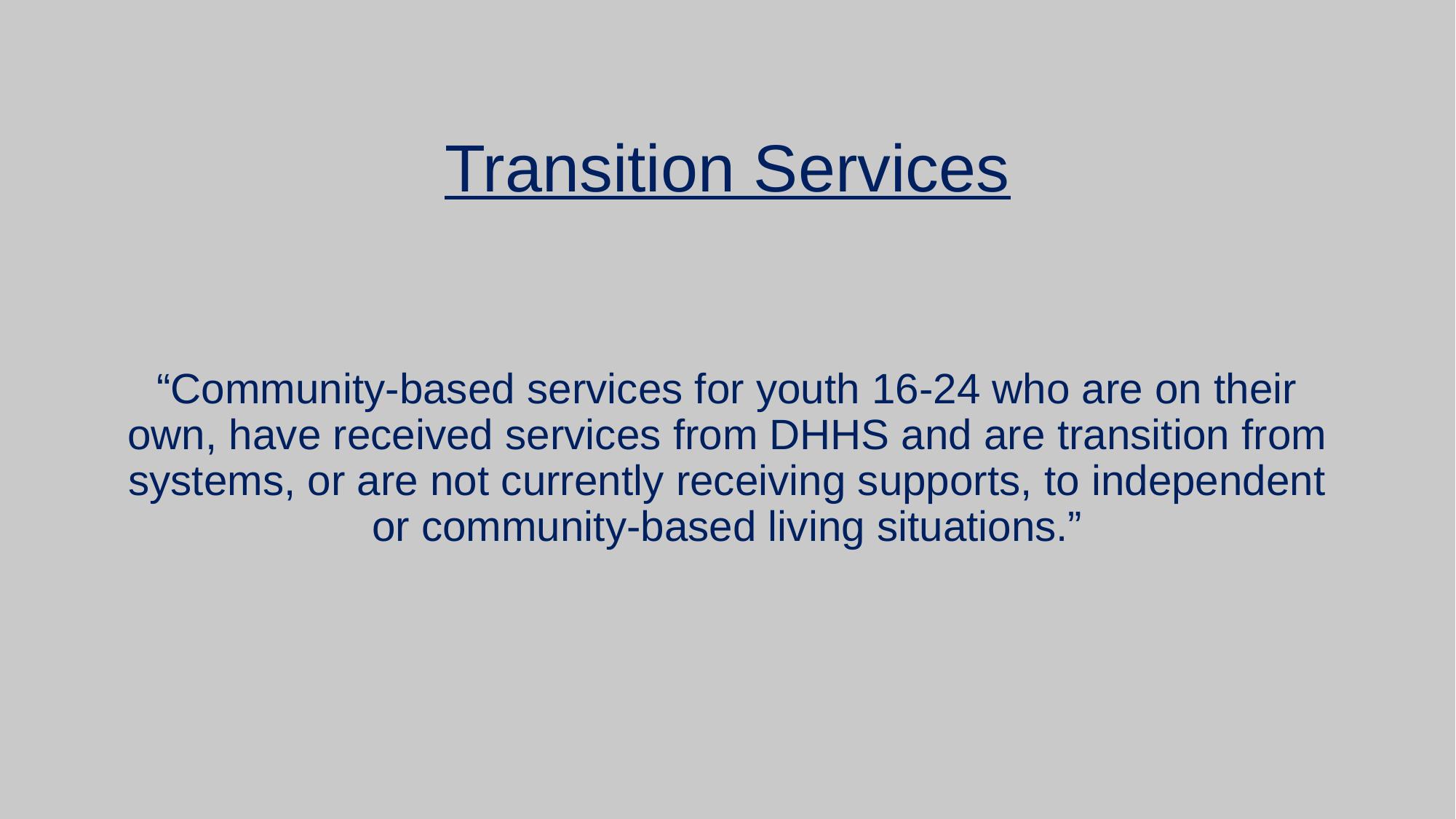

# Transition Services
“Community-based services for youth 16-24 who are on their own, have received services from DHHS and are transition from systems, or are not currently receiving supports, to independent or community-based living situations.”